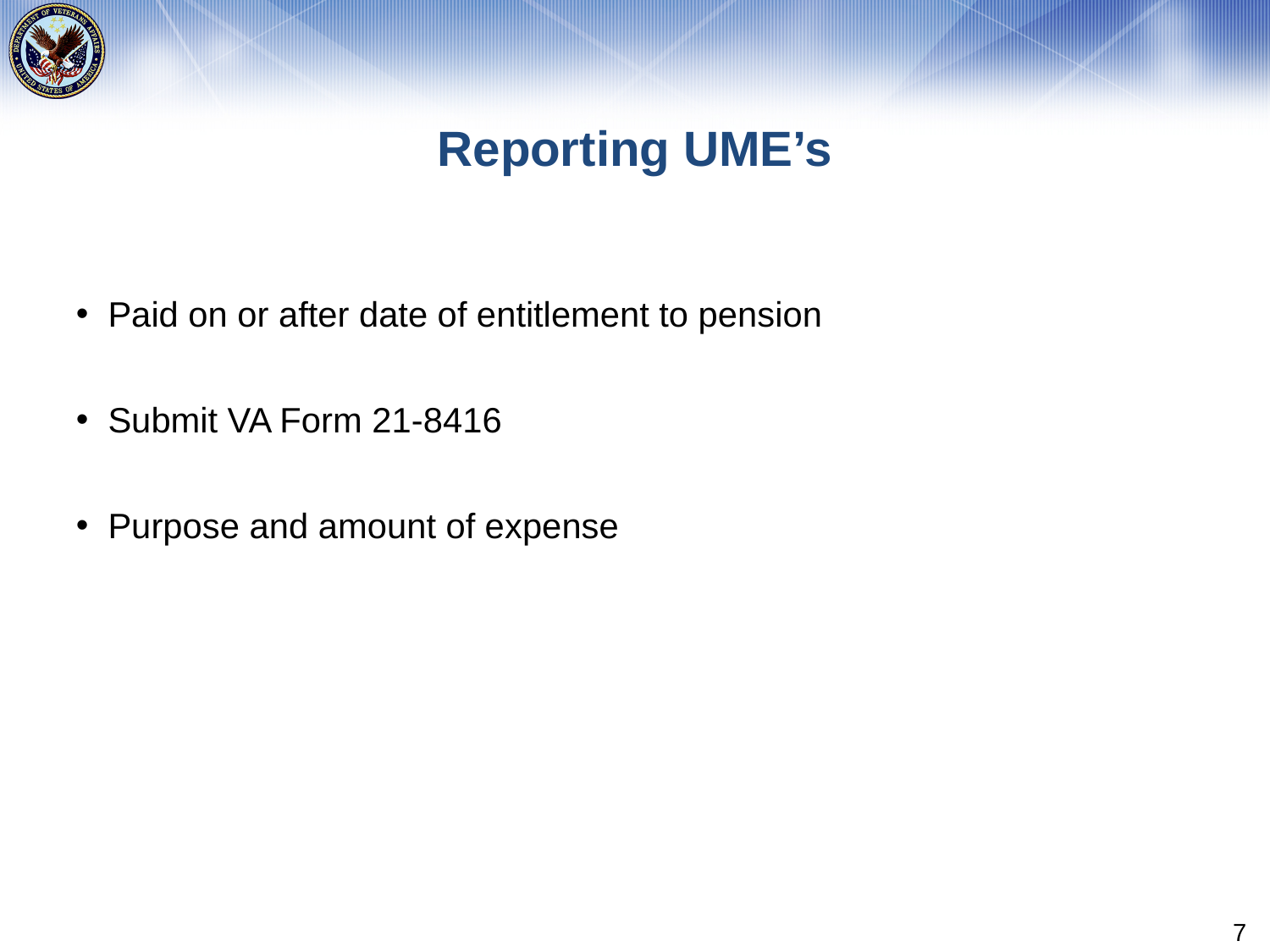

# Reporting UME’s
Paid on or after date of entitlement to pension

Submit VA Form 21-8416

Purpose and amount of expense
7